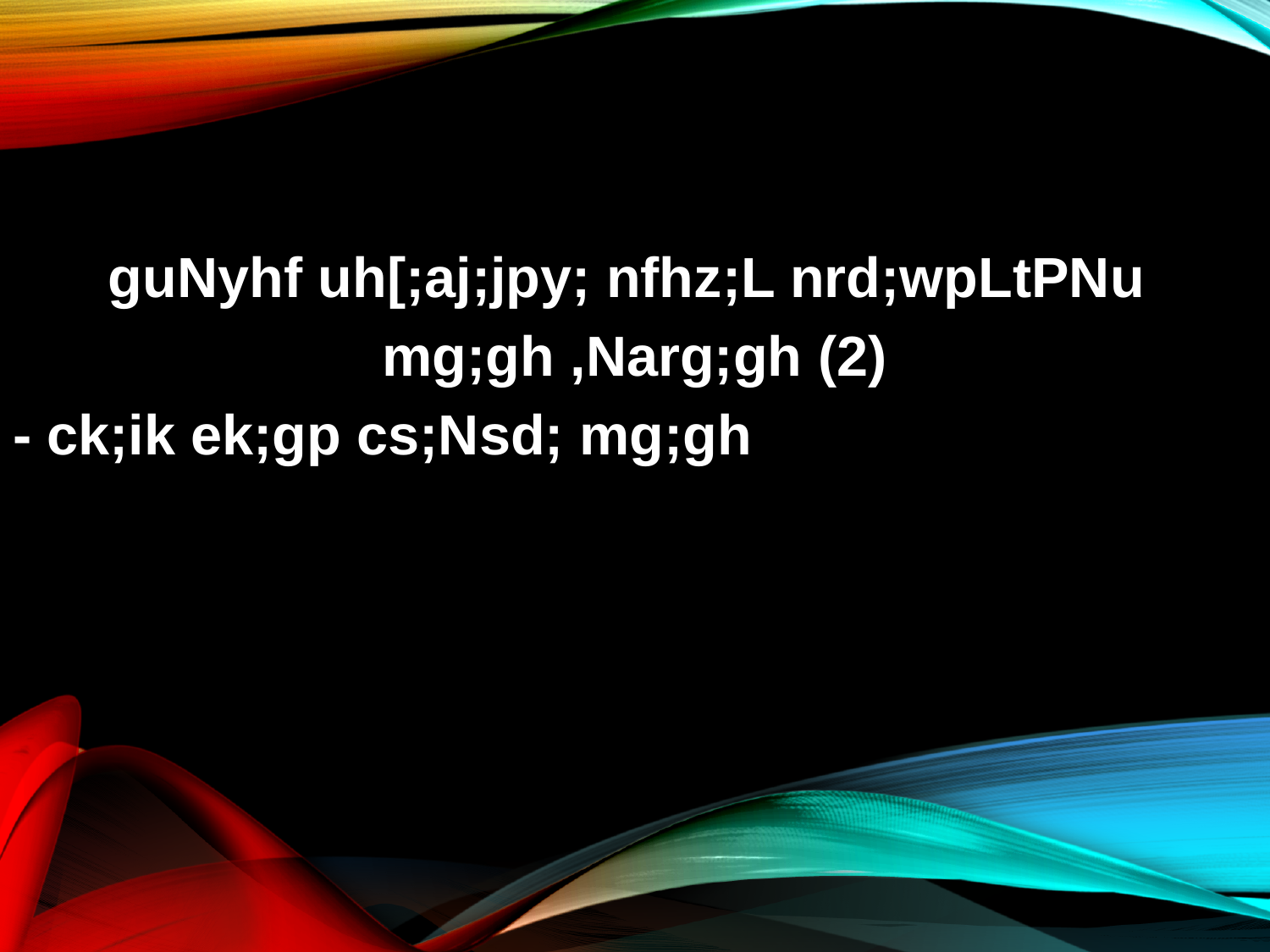

guNyhf uh[;aj;jpy; nfhz;L nrd;wpLtPNu
mg;gh ,Narg;gh (2)
- ck;ik ek;gp cs;Nsd; mg;gh